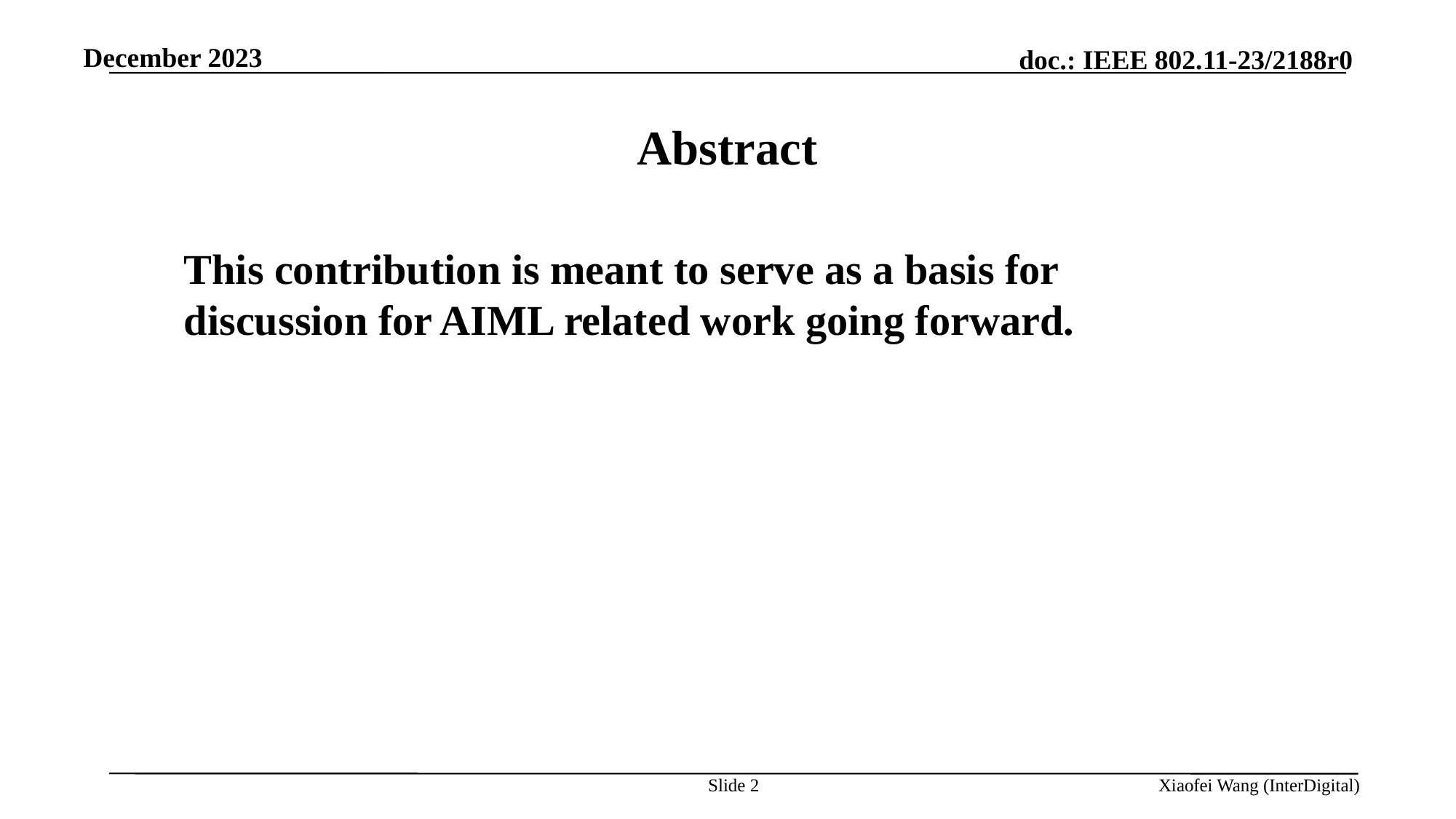

December 2023
# Abstract
This contribution is meant to serve as a basis for discussion for AIML related work going forward.

Slide 2
Xiaofei Wang (InterDigital)